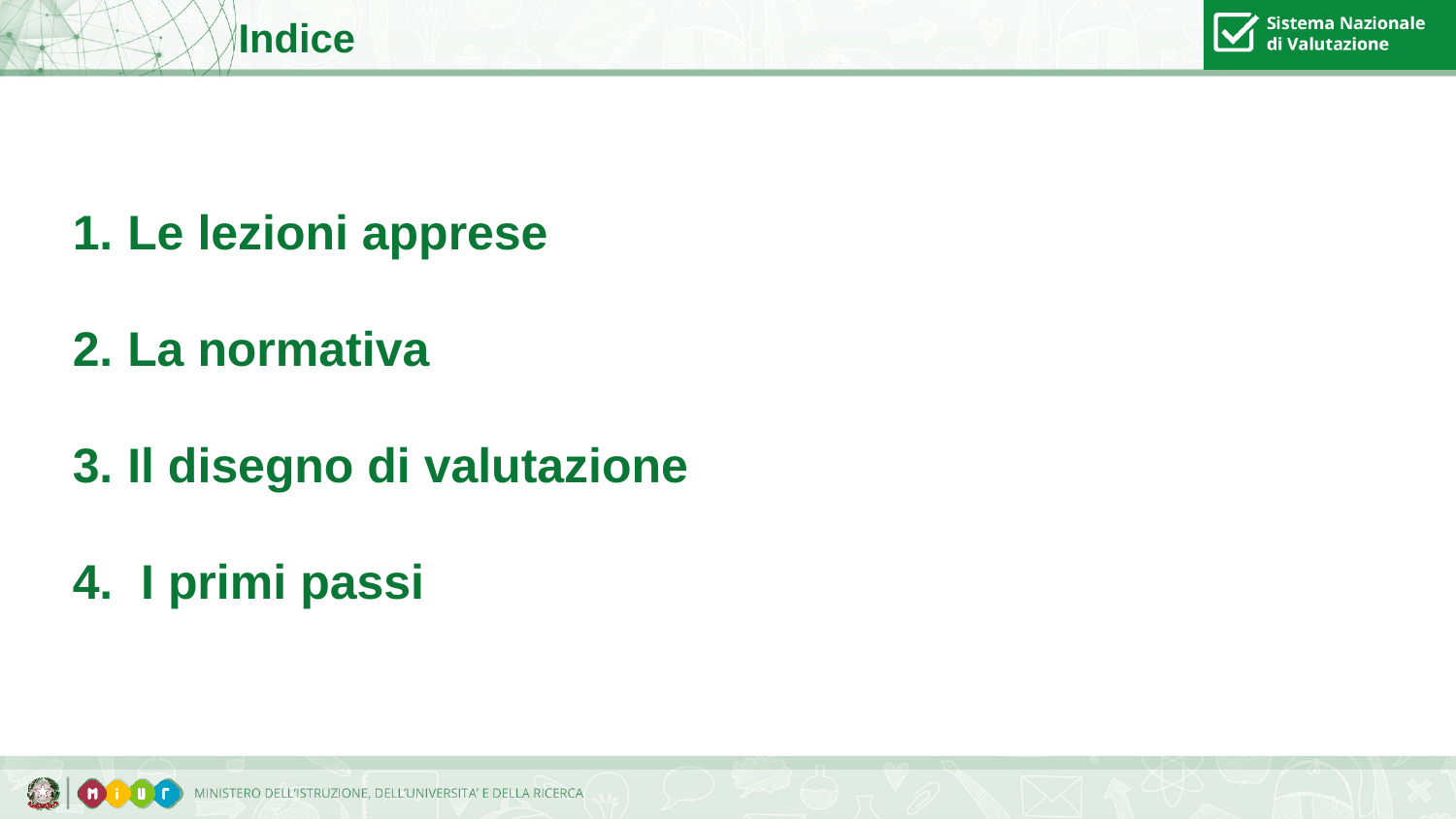

Indice
Le lezioni apprese

La normativa

Il disegno di valutazione

 I primi passi